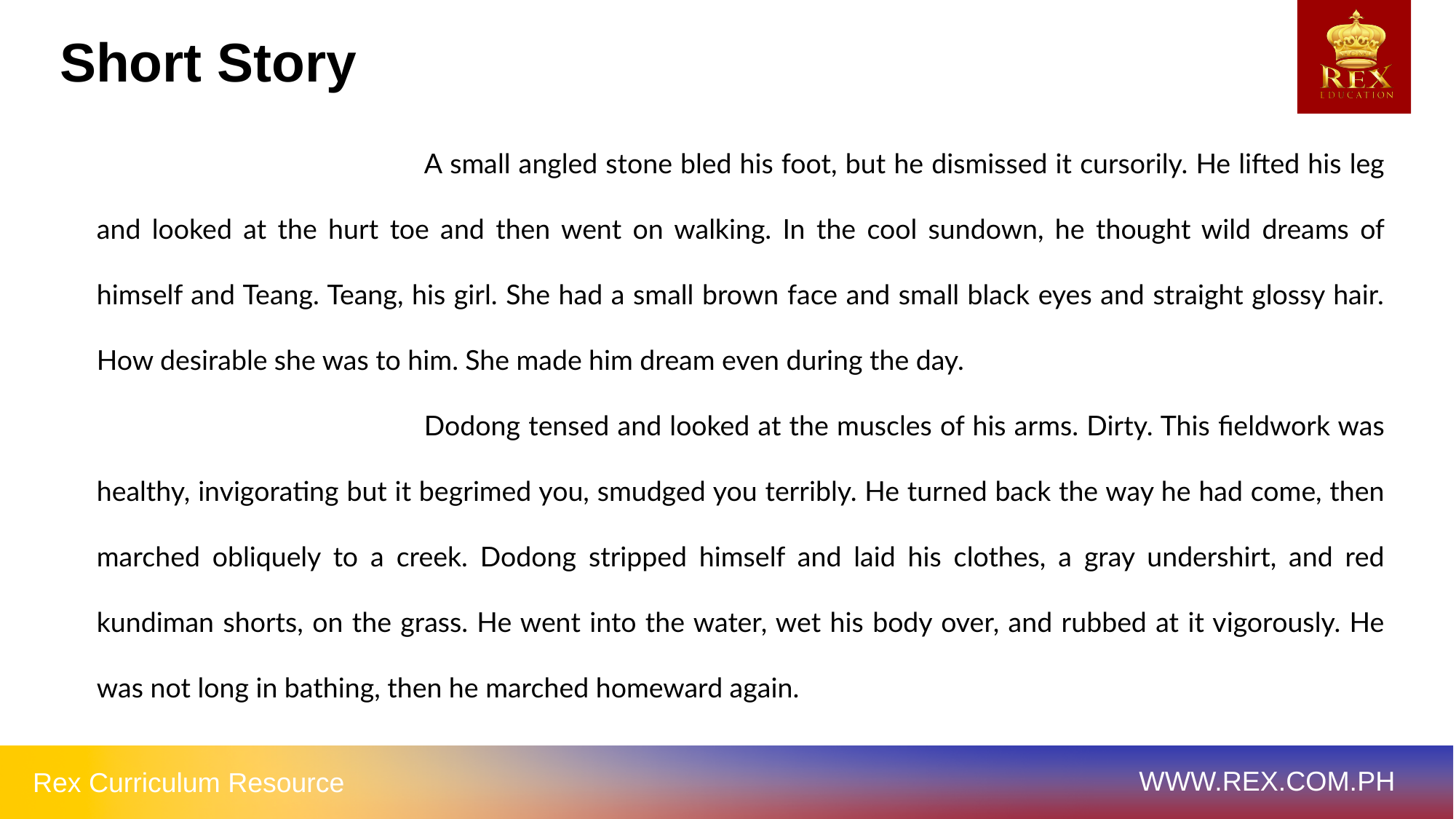

Short Story

			A small angled stone bled his foot, but he dismissed it cursorily. He lifted his leg and looked at the hurt toe and then went on walking. In the cool sundown, he thought wild dreams of himself and Teang. Teang, his girl. She had a small brown face and small black eyes and straight glossy hair. How desirable she was to him. She made him dream even during the day.
			Dodong tensed and looked at the muscles of his arms. Dirty. This fieldwork was healthy, invigorating but it begrimed you, smudged you terribly. He turned back the way he had come, then marched obliquely to a creek. Dodong stripped himself and laid his clothes, a gray undershirt, and red kundiman shorts, on the grass. He went into the water, wet his body over, and rubbed at it vigorously. He was not long in bathing, then he marched homeward again.